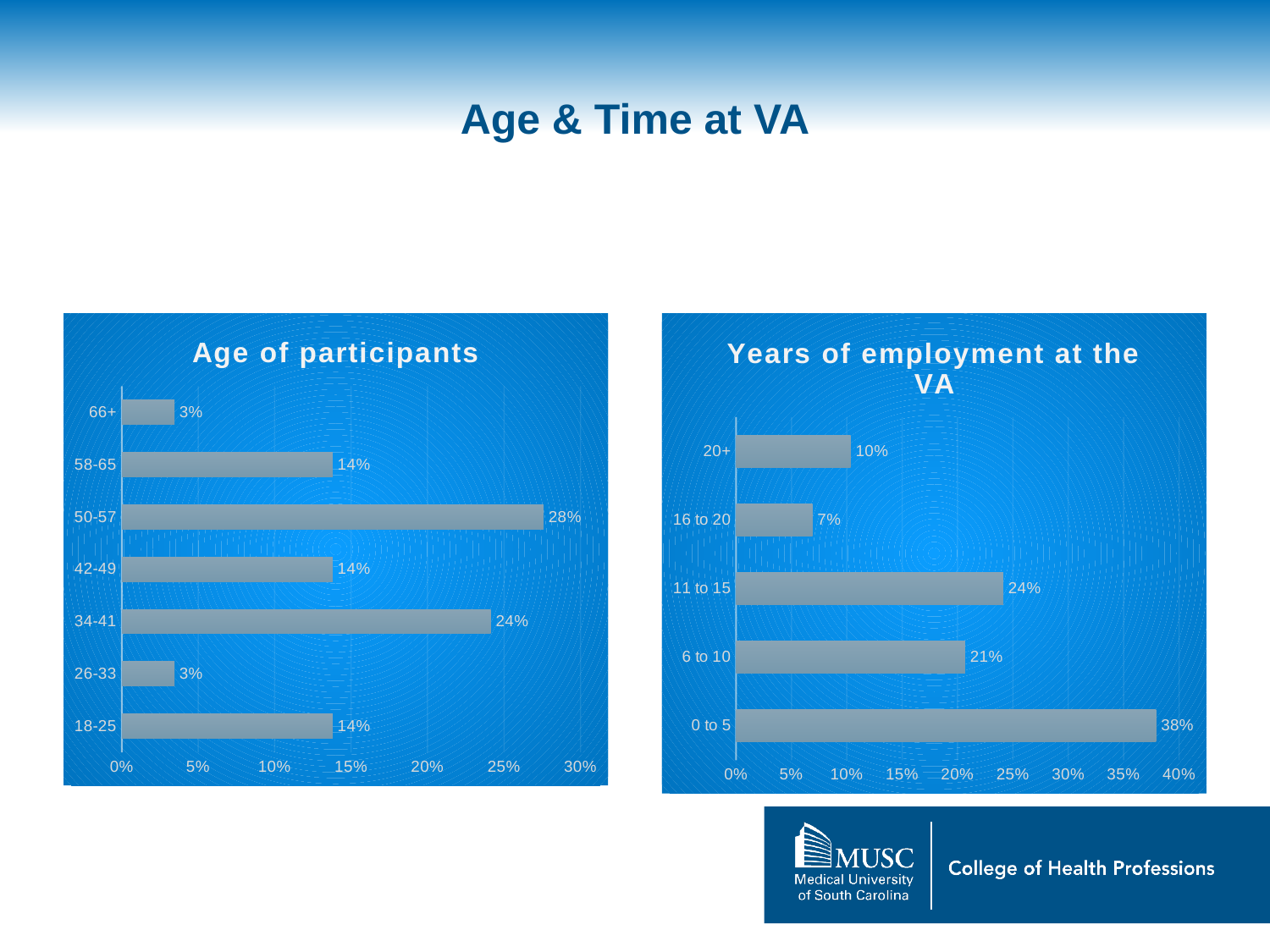

# Age & Time at VA

### Chart: Years of employment at the VA

| Category |  |
|---|---|
| 0 to 5 | 0.3793103448275862 |
| 6 to 10 | 0.20689655172413793 |
| 11 to 15 | 0.2413793103448276 |
| 16 to 20 | 0.06896551724137931 |
| 20+ | 0.10344827586206896 |

### Chart: Age of participants

| Category |  |
|---|---|
| 18-25 | 0.13793103448275862 |
| 26-33 | 0.034482758620689655 |
| 34-41 | 0.2413793103448276 |
| 42-49 | 0.13793103448275862 |
| 50-57 | 0.27586206896551724 |
| 58-65 | 0.13793103448275862 |
| 66+ | 0.034482758620689655 |